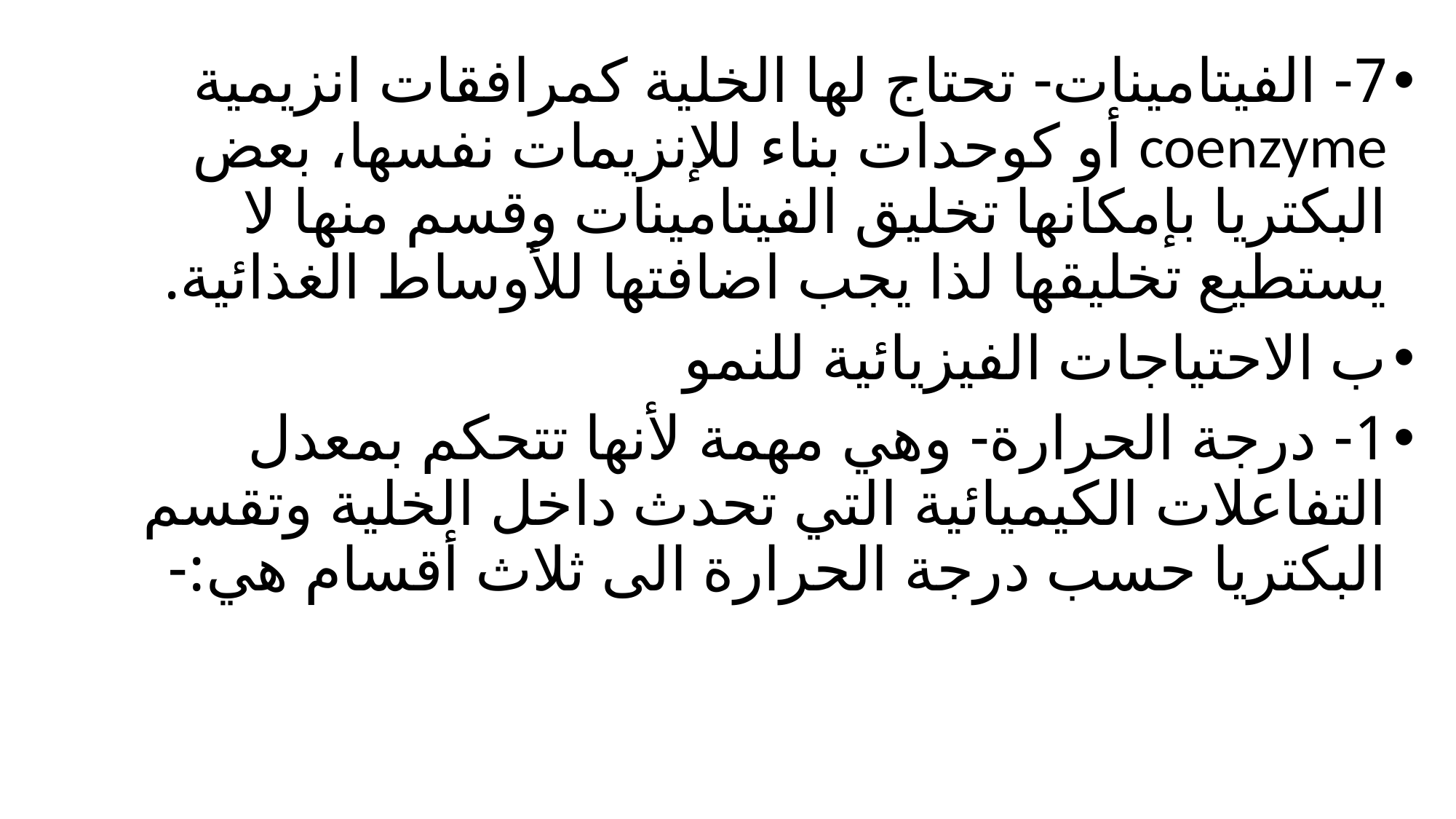

7- الفيتامينات- تحتاج لها الخلية كمرافقات انزيمية coenzyme أو كوحدات بناء للإنزيمات نفسها، بعض البكتريا بإمكانها تخليق الفيتامينات وقسم منها لا يستطيع تخليقها لذا يجب اضافتها للأوساط الغذائية.
ب الاحتياجات الفيزيائية للنمو
1- درجة الحرارة- وهي مهمة لأنها تتحكم بمعدل التفاعلات الكيميائية التي تحدث داخل الخلية وتقسم البكتريا حسب درجة الحرارة الى ثلاث أقسام هي:-